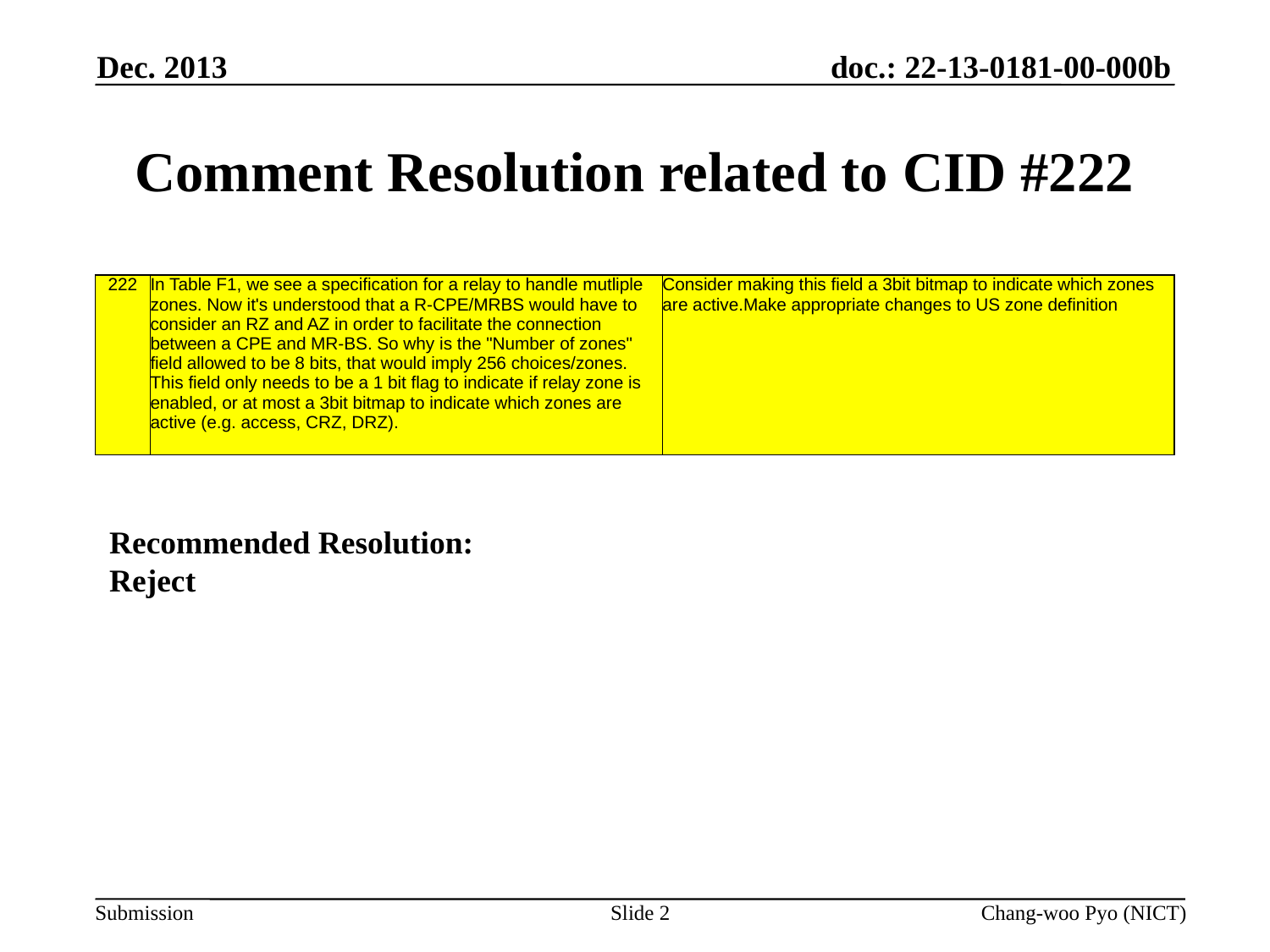

Dec. 2013
# Comment Resolution related to CID #222
| 222 | In Table F1, we see a specification for a relay to handle mutliple zones. Now it's understood that a R-CPE/MRBS would have to consider an RZ and AZ in order to facilitate the connection between a CPE and MR-BS. So why is the "Number of zones" field allowed to be 8 bits, that would imply 256 choices/zones. This field only needs to be a 1 bit flag to indicate if relay zone is enabled, or at most a 3bit bitmap to indicate which zones are active (e.g. access, CRZ, DRZ). | Consider making this field a 3bit bitmap to indicate which zones are active.Make appropriate changes to US zone definition |
| --- | --- | --- |
Recommended Resolution:
Reject
Slide 2
Chang-woo Pyo (NICT)